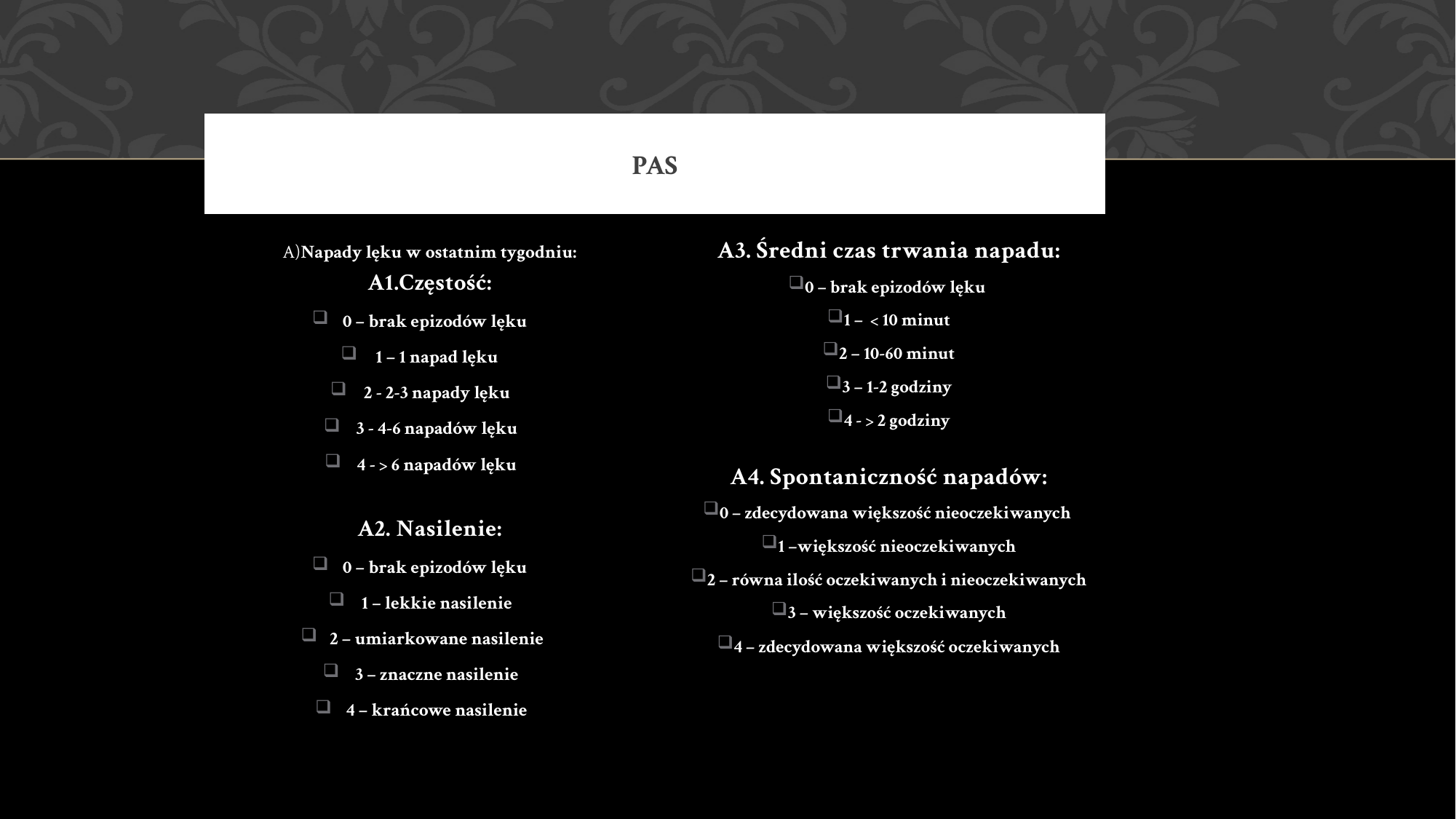

# PAS
A)Napady lęku w ostatnim tygodniu:
A1.Częstość:
0 – brak epizodów lęku
1 – 1 napad lęku
2 - 2-3 napady lęku
3 - 4-6 napadów lęku
4 - > 6 napadów lęku

A2. Nasilenie:
0 – brak epizodów lęku
1 – lekkie nasilenie
2 – umiarkowane nasilenie
3 – znaczne nasilenie
4 – krańcowe nasilenie

A3. Średni czas trwania napadu:
0 – brak epizodów lęku
1 –  < 10 minut
2 – 10-60 minut
3 – 1-2 godziny
4 - > 2 godziny

A4. Spontaniczność napadów:
0 – zdecydowana większość nieoczekiwanych
1 –większość nieoczekiwanych
2 – równa ilość oczekiwanych i nieoczekiwanych
3 – większość oczekiwanych
4 – zdecydowana większość oczekiwanych